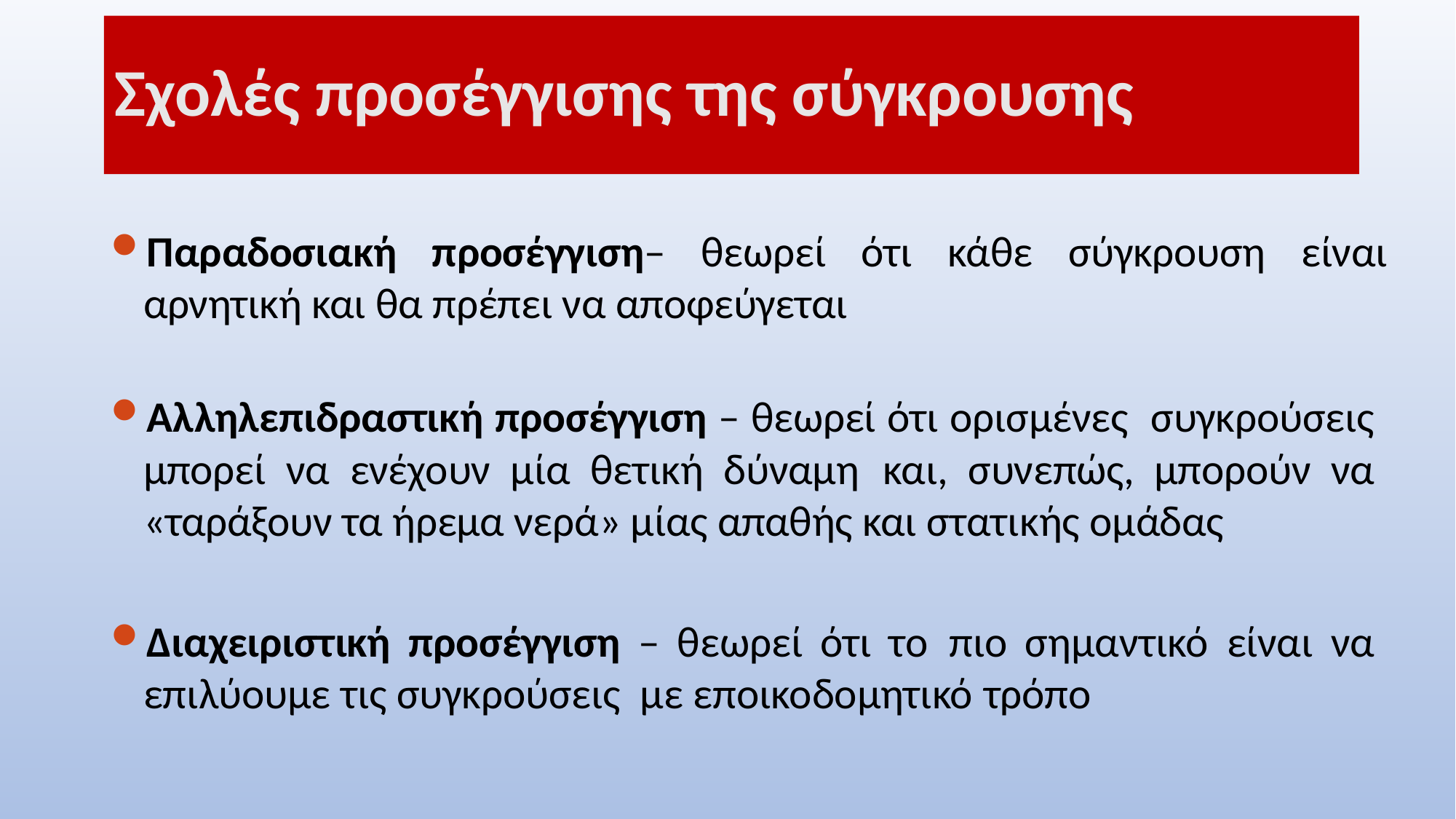

# Σχολές προσέγγισης της σύγκρουσης
Παραδοσιακή προσέγγιση– θεωρεί ότι κάθε σύγκρουση είναι αρνητική και θα πρέπει να αποφεύγεται

Αλληλεπιδραστική προσέγγιση – θεωρεί ότι ορισμένες  συγκρούσεις μπορεί να ενέχουν μία θετική δύναμη και, συνεπώς, μπορούν να «ταράξουν τα ήρεμα νερά» μίας απαθής και στατικής ομάδας

Διαχειριστική προσέγγιση – θεωρεί ότι το πιο σημαντικό είναι να επιλύουμε τις συγκρούσεις  με εποικοδομητικό τρόπο